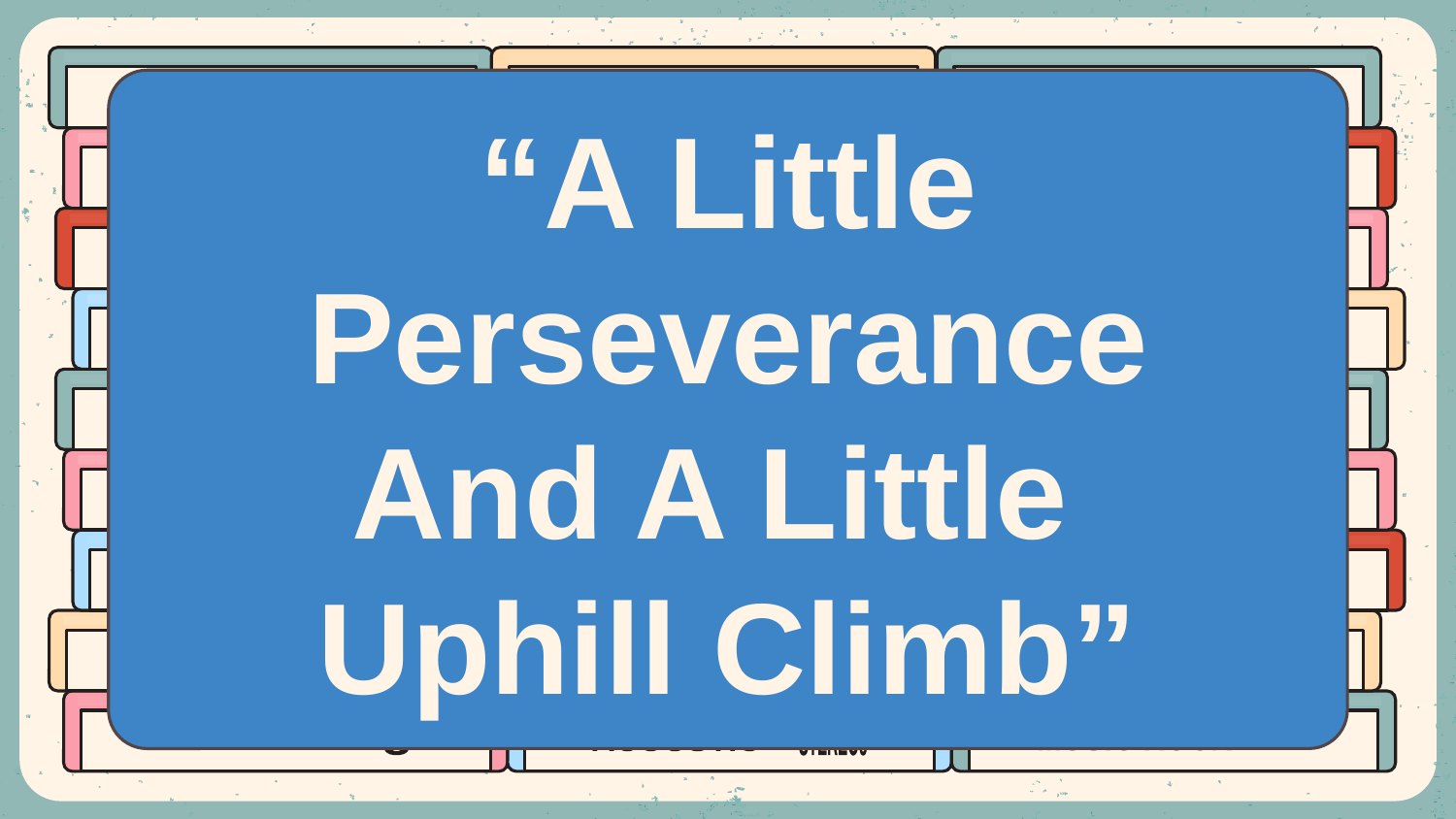

# “A Little Perseverance
And A Little
Uphill Climb”